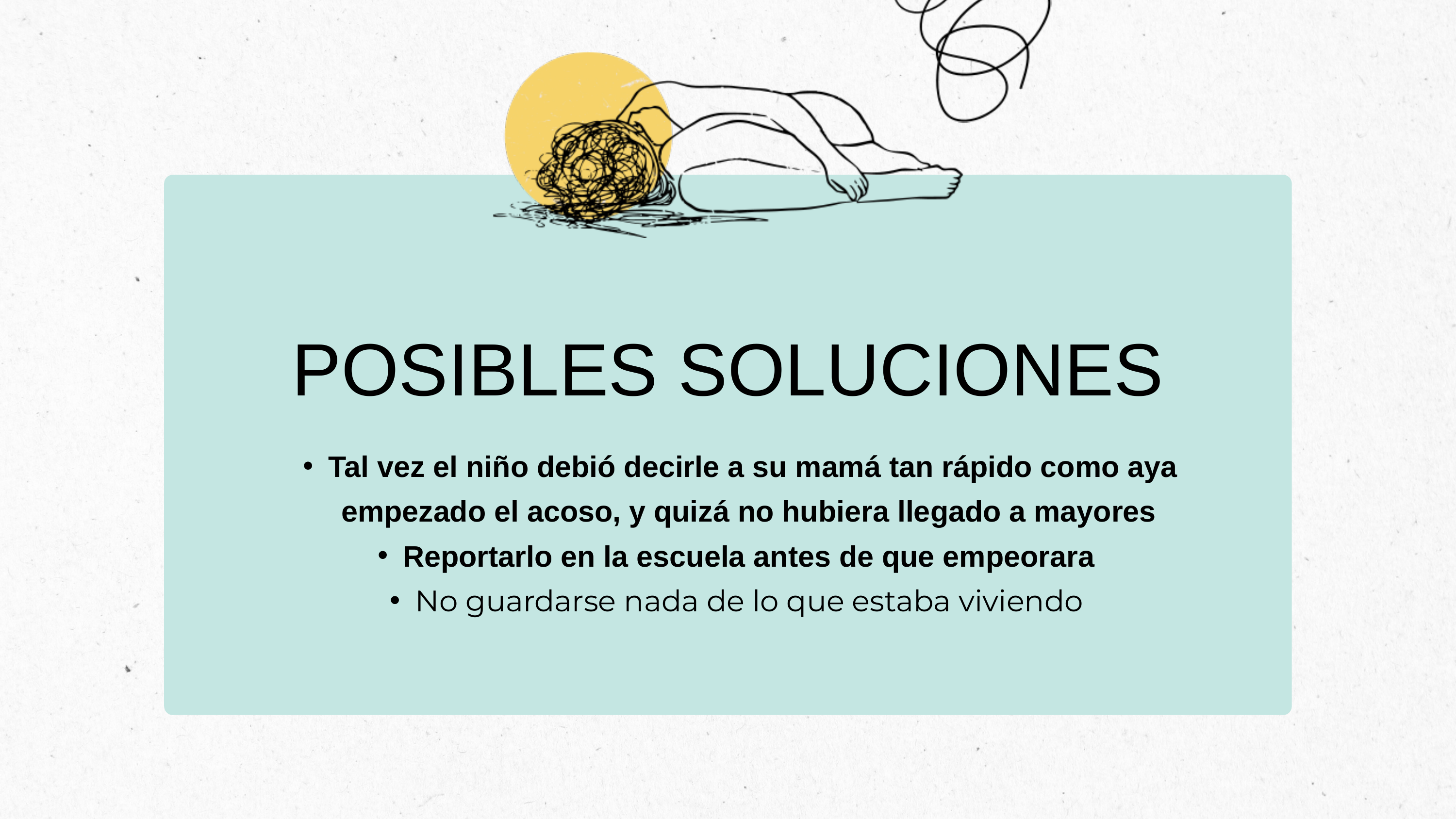

POSIBLES SOLUCIONES
Tal vez el niño debió decirle a su mamá tan rápido como aya empezado el acoso, y quizá no hubiera llegado a mayores
Reportarlo en la escuela antes de que empeorara
No guardarse nada de lo que estaba viviendo